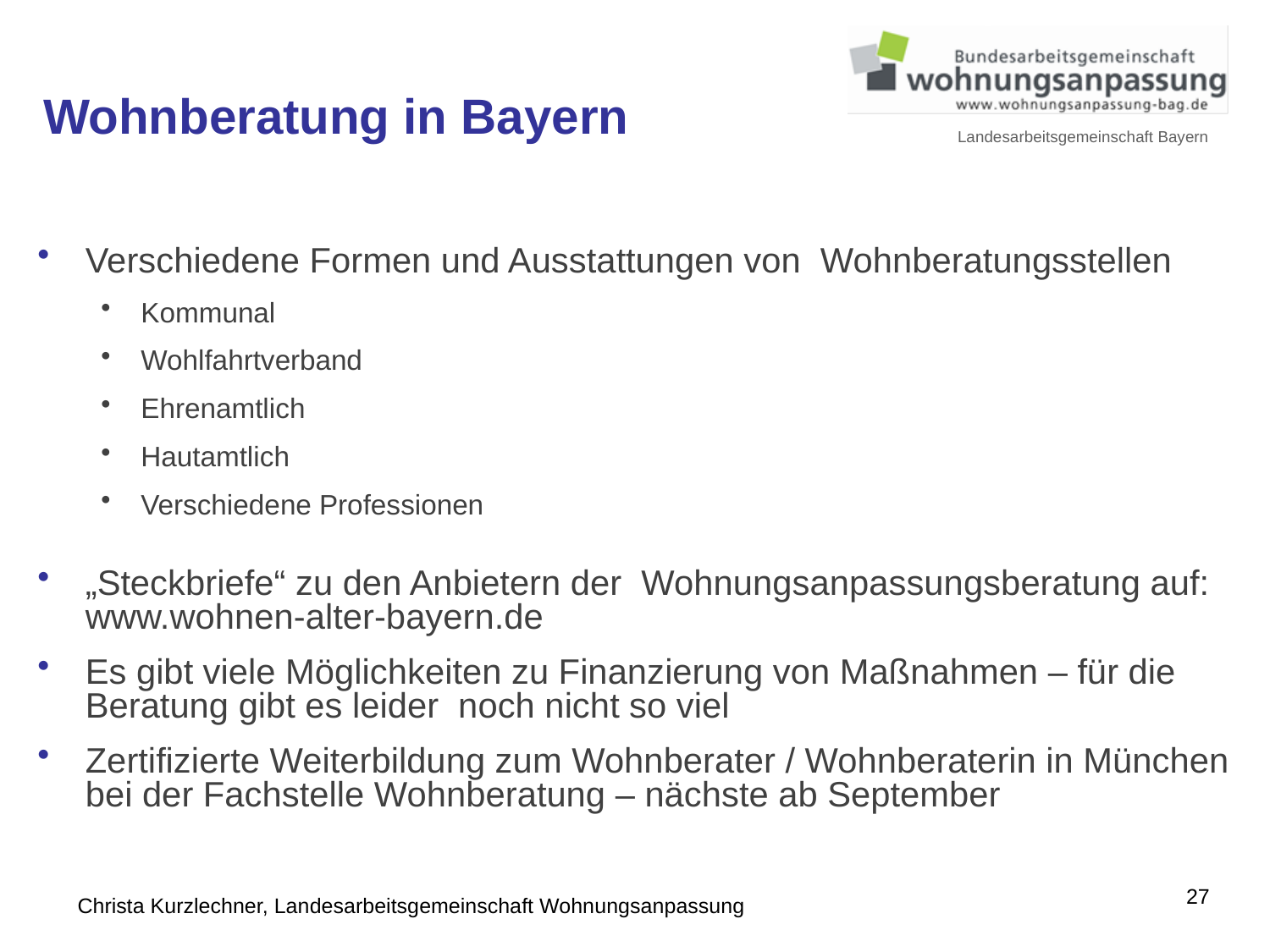

# Wohnberatung in Bayern

Verschiedene Formen und Ausstattungen von  Wohnberatungsstellen
Kommunal
Wohlfahrtverband
Ehrenamtlich
Hautamtlich
Verschiedene Professionen
„Steckbriefe“ zu den Anbietern der  Wohnungsanpassungsberatung auf:
www.wohnen-alter-bayern.de
Es gibt viele Möglichkeiten zu Finanzierung von Maßnahmen – für die Beratung gibt es leider  noch nicht so viel
Zertifizierte Weiterbildung zum Wohnberater / Wohnberaterin in München bei der Fachstelle Wohnberatung – nächste ab September
Christa Kurzlechner, Landesarbeitsgemeinschaft Wohnungsanpassung